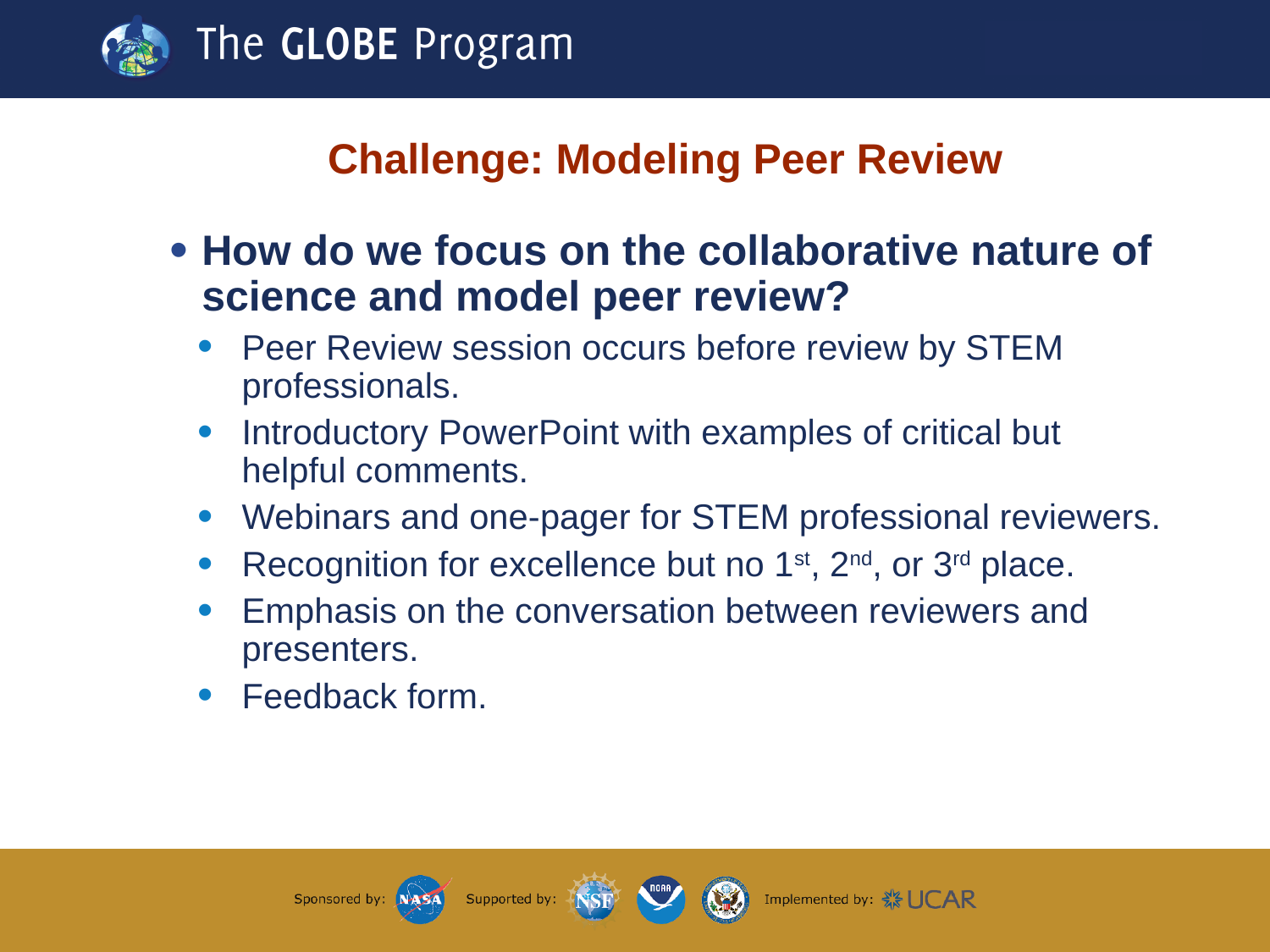

# Challenge: Modeling Peer Review
How do we focus on the collaborative nature of science and model peer review?
Peer Review session occurs before review by STEM professionals.
Introductory PowerPoint with examples of critical but helpful comments.
Webinars and one-pager for STEM professional reviewers.
Recognition for excellence but no 1st, 2nd, or 3rd place.
Emphasis on the conversation between reviewers and presenters.
Feedback form.